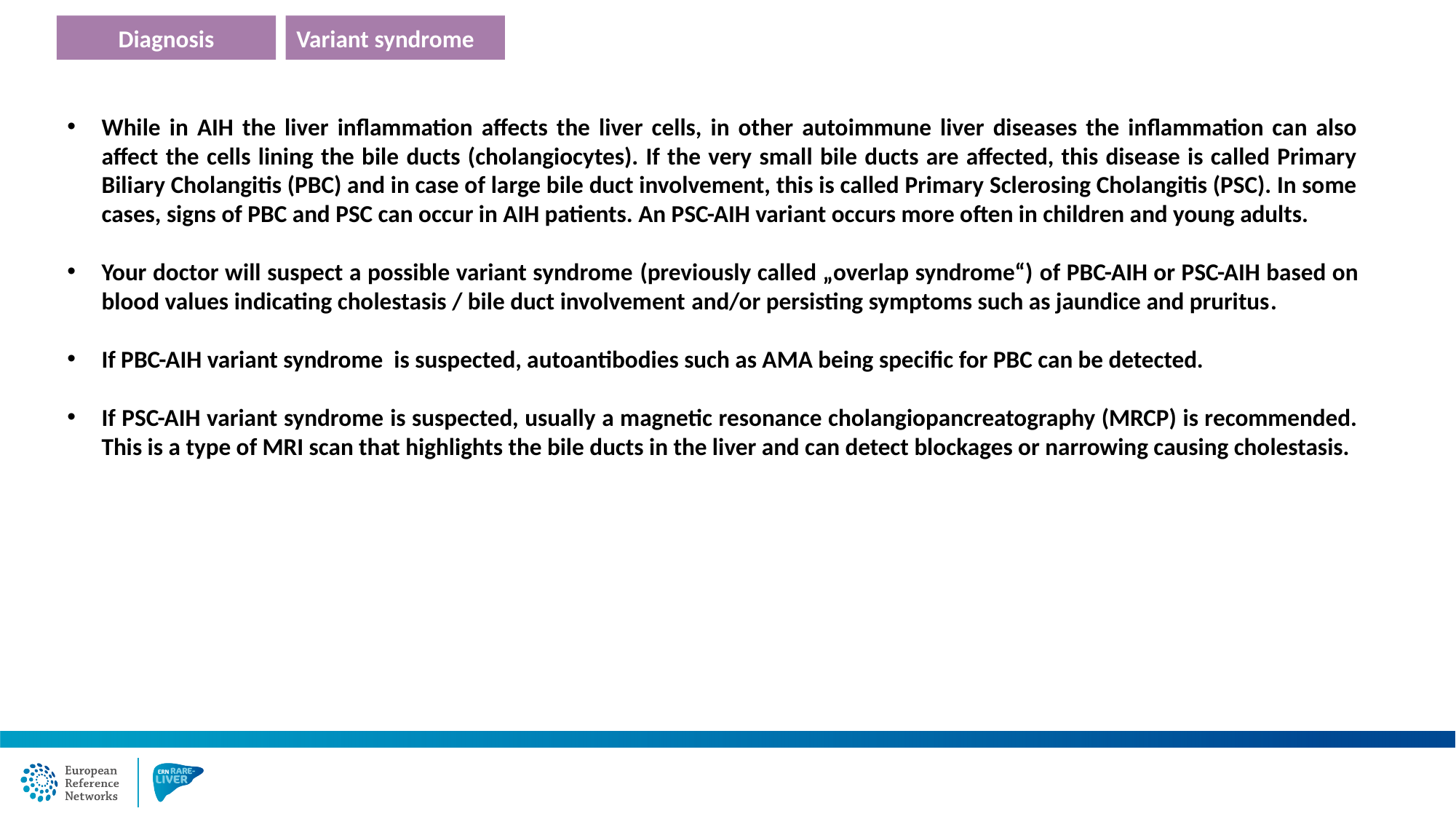

Diagnosis
Variant syndrome
While in AIH the liver inflammation affects the liver cells, in other autoimmune liver diseases the inflammation can also affect the cells lining the bile ducts (cholangiocytes). If the very small bile ducts are affected, this disease is called Primary Biliary Cholangitis (PBC) and in case of large bile duct involvement, this is called Primary Sclerosing Cholangitis (PSC). In some cases, signs of PBC and PSC can occur in AIH patients. An PSC-AIH variant occurs more often in children and young adults.

Your doctor will suspect a possible variant syndrome (previously called „overlap syndrome“) of PBC-AIH or PSC-AIH based on blood values indicating cholestasis / bile duct involvement and/or persisting symptoms such as jaundice and pruritus.

If PBC-AIH variant syndrome  is suspected, autoantibodies such as AMA being specific for PBC can be detected.

If PSC-AIH variant syndrome is suspected, usually a magnetic resonance cholangiopancreatography (MRCP) is recommended. This is a type of MRI scan that highlights the bile ducts in the liver and can detect blockages or narrowing causing cholestasis.